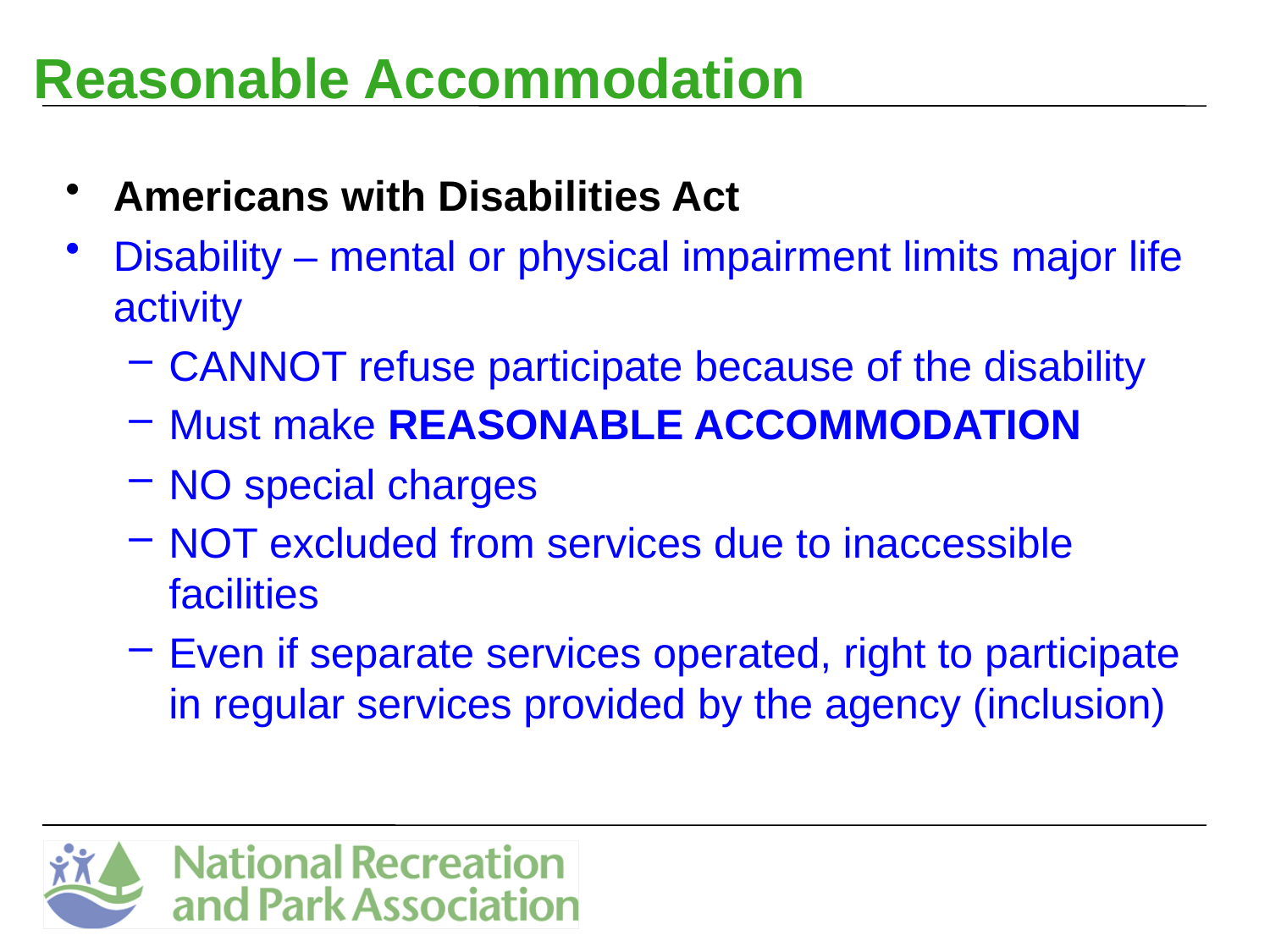

# Reasonable Accommodation

Americans with Disabilities Act
Disability – mental or physical impairment limits major life activity
CANNOT refuse participate because of the disability
Must make REASONABLE ACCOMMODATION
NO special charges
NOT excluded from services due to inaccessible facilities
Even if separate services operated, right to participate in regular services provided by the agency (inclusion)